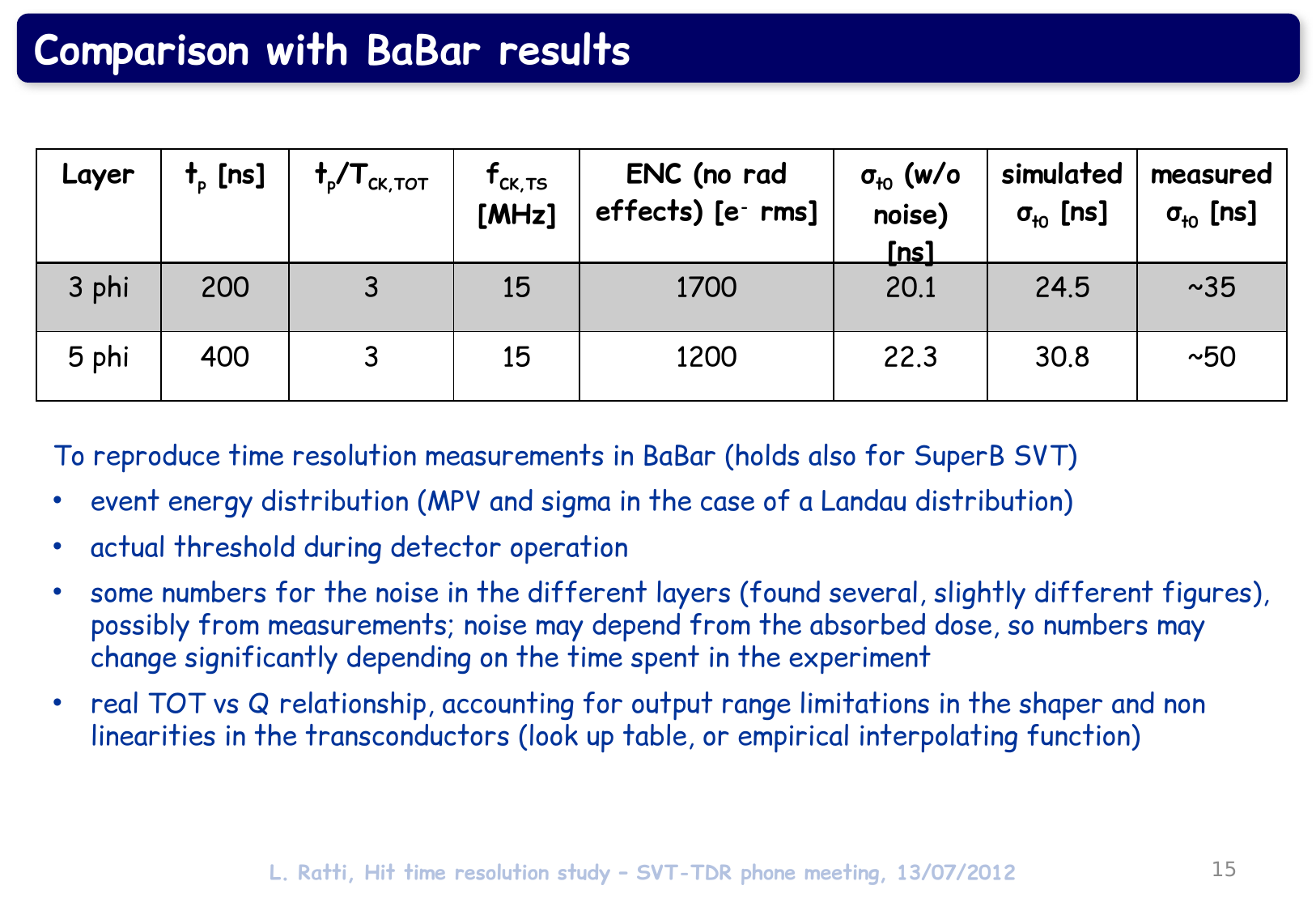

Comparison with BaBar results
| Layer | tp [ns] | tp/TCK,TOT | fCK,TS [MHz] | ENC (no rad effects) [e- rms] | σt0 (w/o noise) [ns] | simulated σt0 [ns] | measured σt0 [ns] |
| --- | --- | --- | --- | --- | --- | --- | --- |
| 3 phi | 200 | 3 | 15 | 1700 | 20.1 | 24.5 | ~35 |
| 5 phi | 400 | 3 | 15 | 1200 | 22.3 | 30.8 | ~50 |
To reproduce time resolution measurements in BaBar (holds also for SuperB SVT)
event energy distribution (MPV and sigma in the case of a Landau distribution)
actual threshold during detector operation
some numbers for the noise in the different layers (found several, slightly different figures), possibly from measurements; noise may depend from the absorbed dose, so numbers may change significantly depending on the time spent in the experiment
real TOT vs Q relationship, accounting for output range limitations in the shaper and non linearities in the transconductors (look up table, or empirical interpolating function)
15